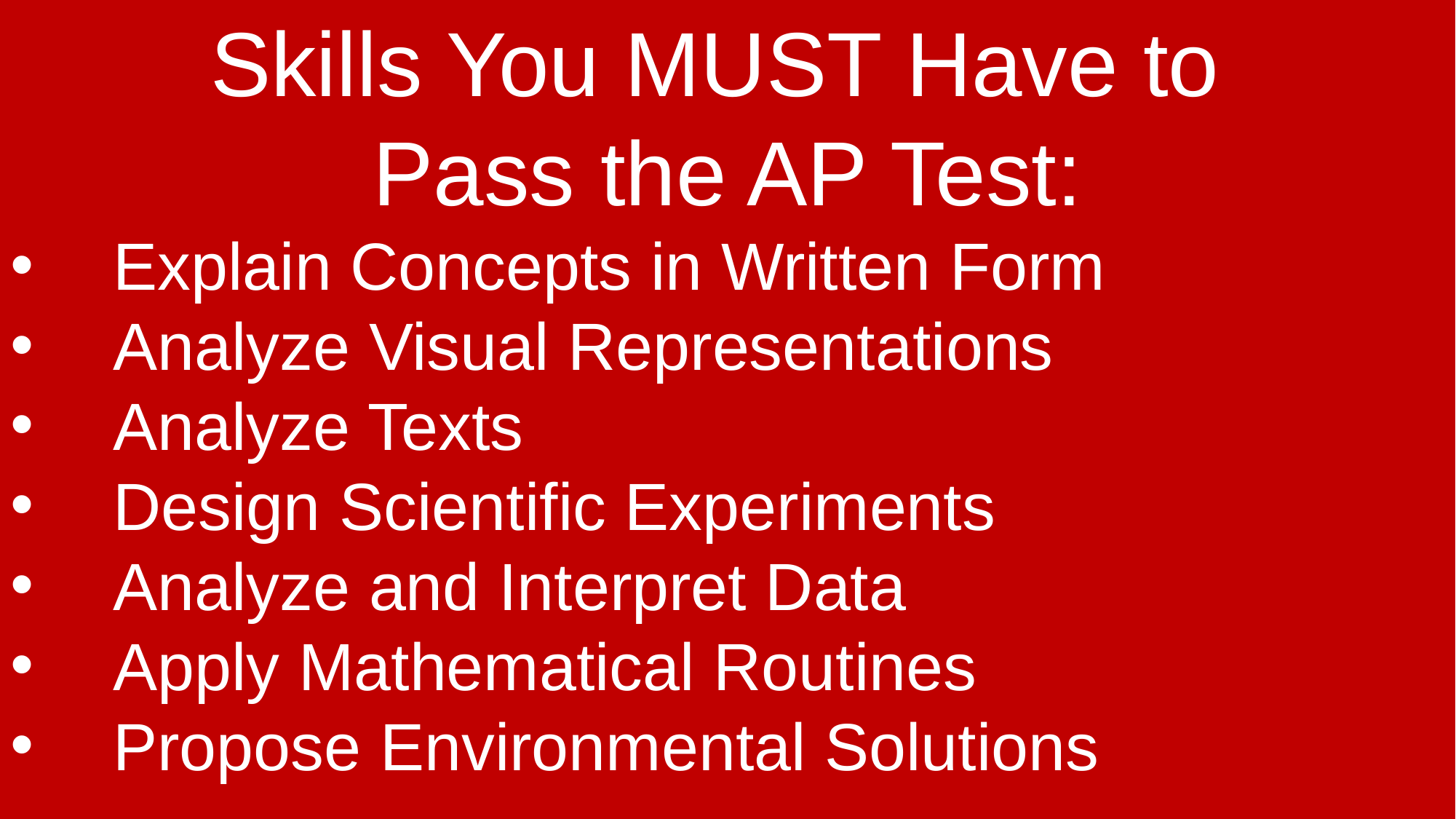

Skills You MUST Have to
Pass the AP Test:
Explain Concepts in Written Form
Analyze Visual Representations
Analyze Texts
Design Scientific Experiments
Analyze and Interpret Data
Apply Mathematical Routines
Propose Environmental Solutions